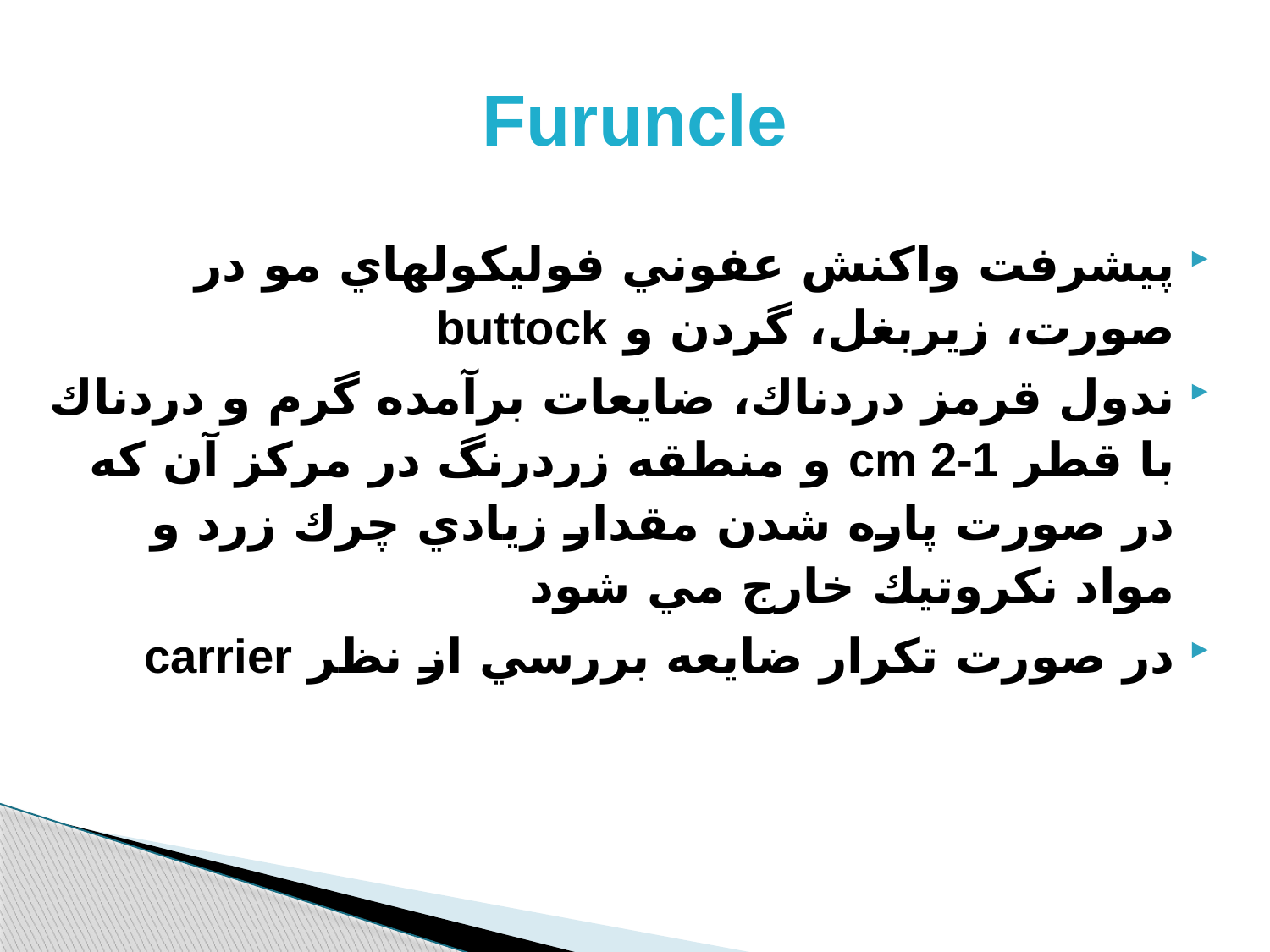

# Furuncle
پيشرفت واكنش عفوني فوليكولهاي مو در صورت، زيربغل، گردن و buttock
ندول قرمز دردناك، ضايعات برآمده گرم و دردناك با قطر cm 2-1 و منطقه زردرنگ در مركز آن كه در صورت پاره شدن مقدار زيادي چرك زرد و مواد نكروتيك خارج مي شود
در صورت تكرار ضايعه بررسي از نظر carrier